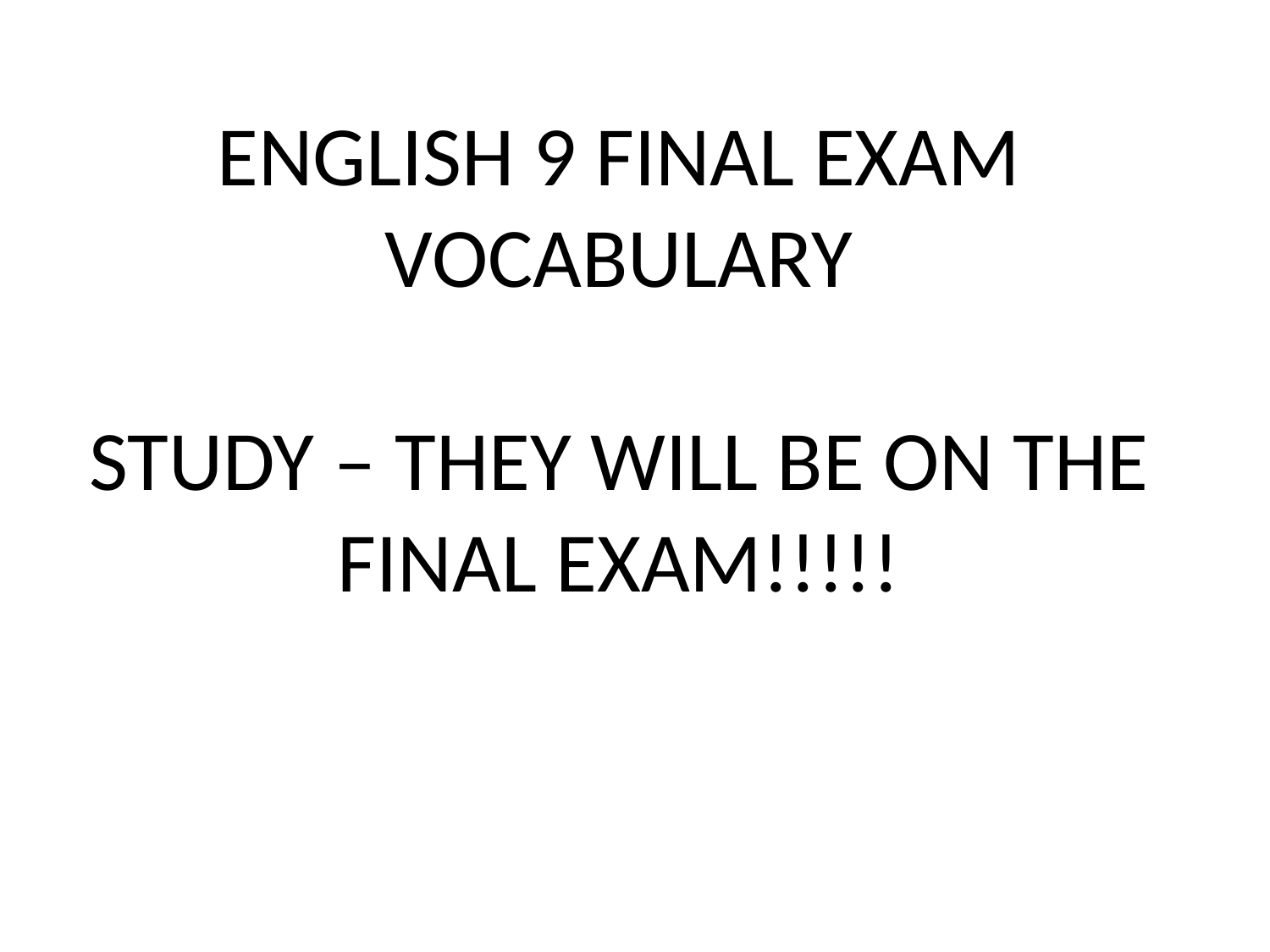

ENGLISH 9 FINAL EXAM VOCABULARY

STUDY – THEY WILL BE ON THE FINAL EXAM!!!!!